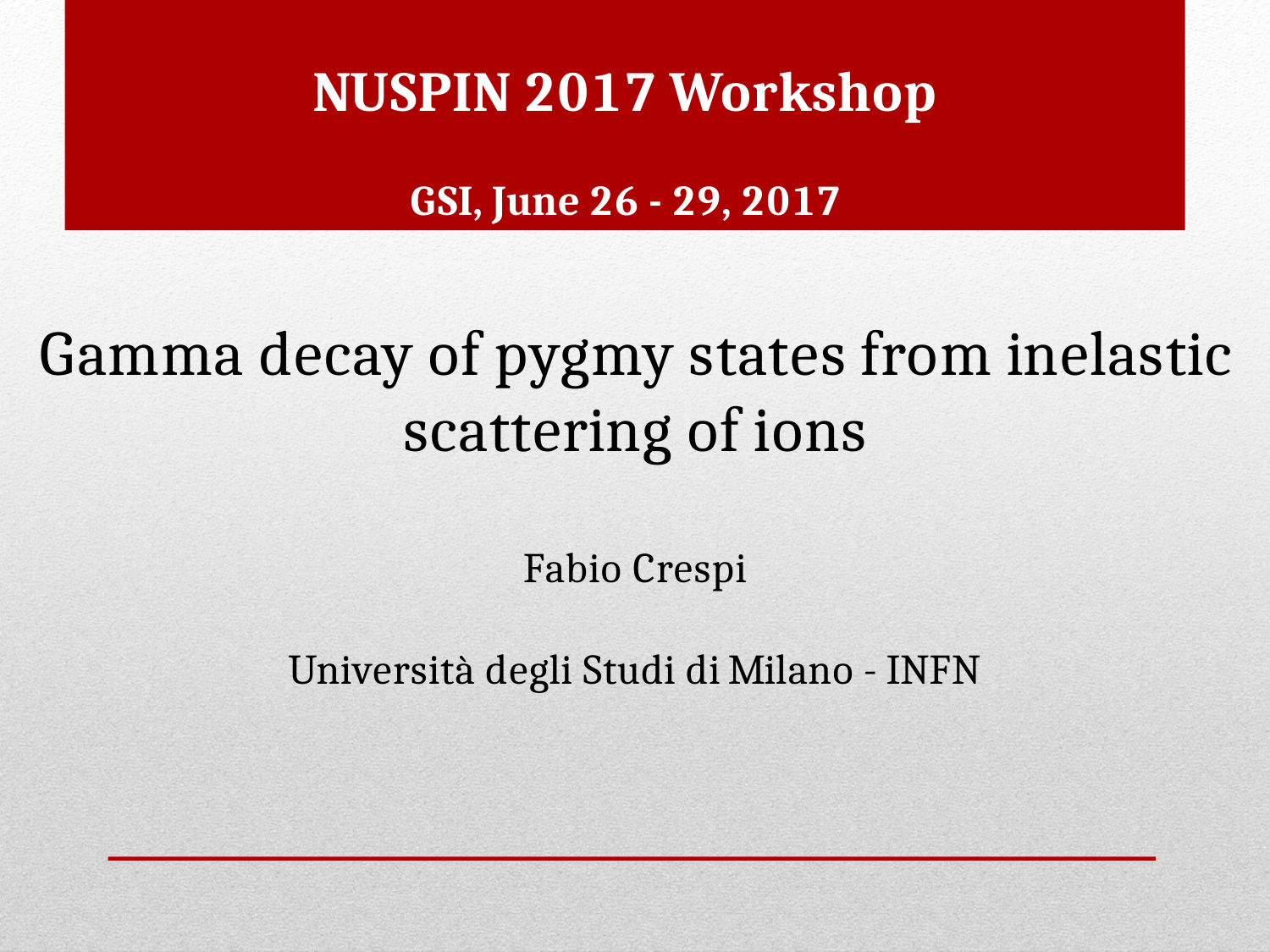

NUSPIN 2017 Workshop

GSI, June 26 - 29, 2017
Gamma decay of pygmy states from inelastic scattering of ions

Fabio Crespi

Università degli Studi di Milano - INFN